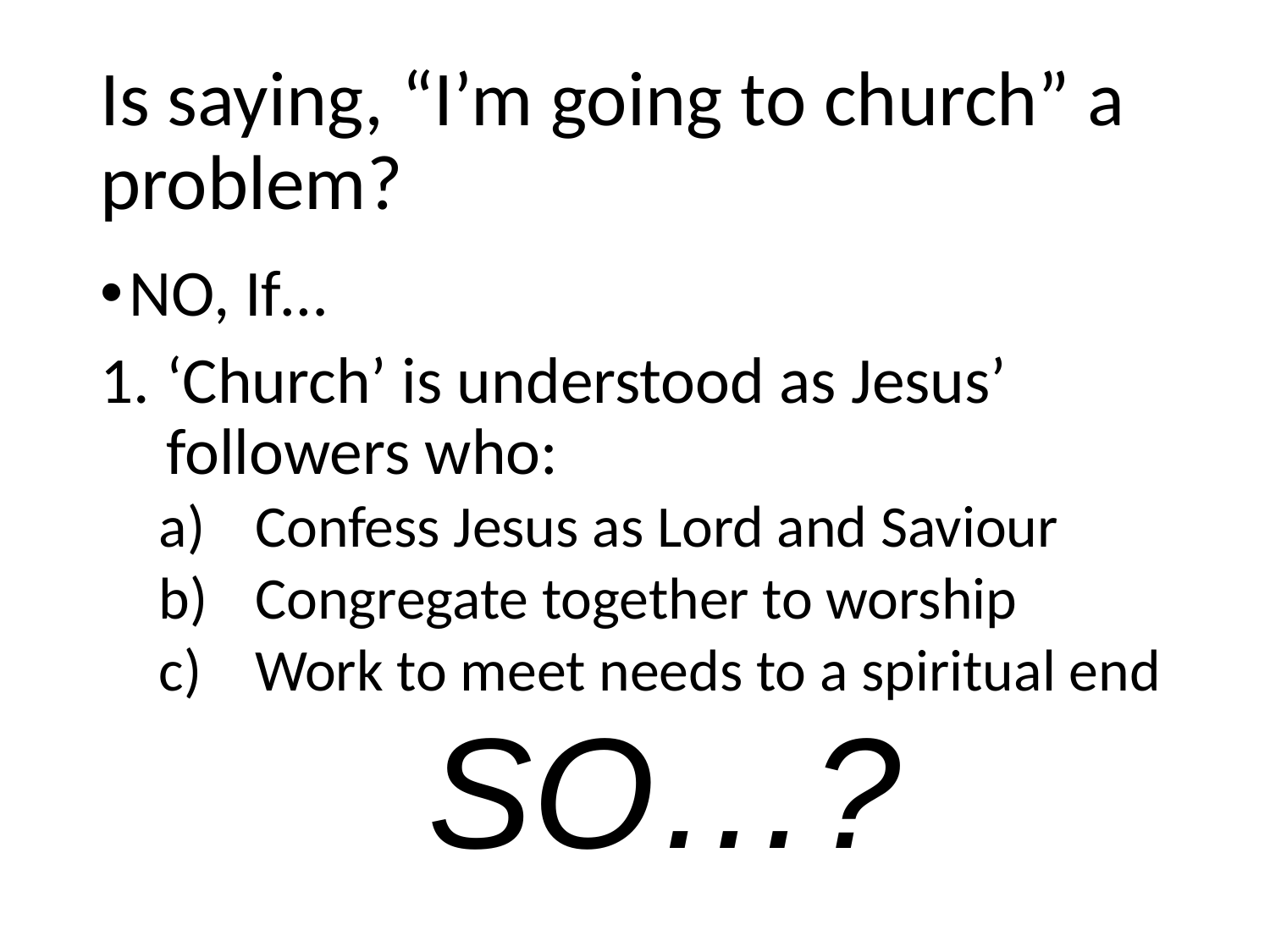

# Is saying, “I’m going to church” a problem?
NO, If…
‘Church’ is understood as Jesus’ followers who:
Confess Jesus as Lord and Saviour
Congregate together to worship
Work to meet needs to a spiritual end
SO…?